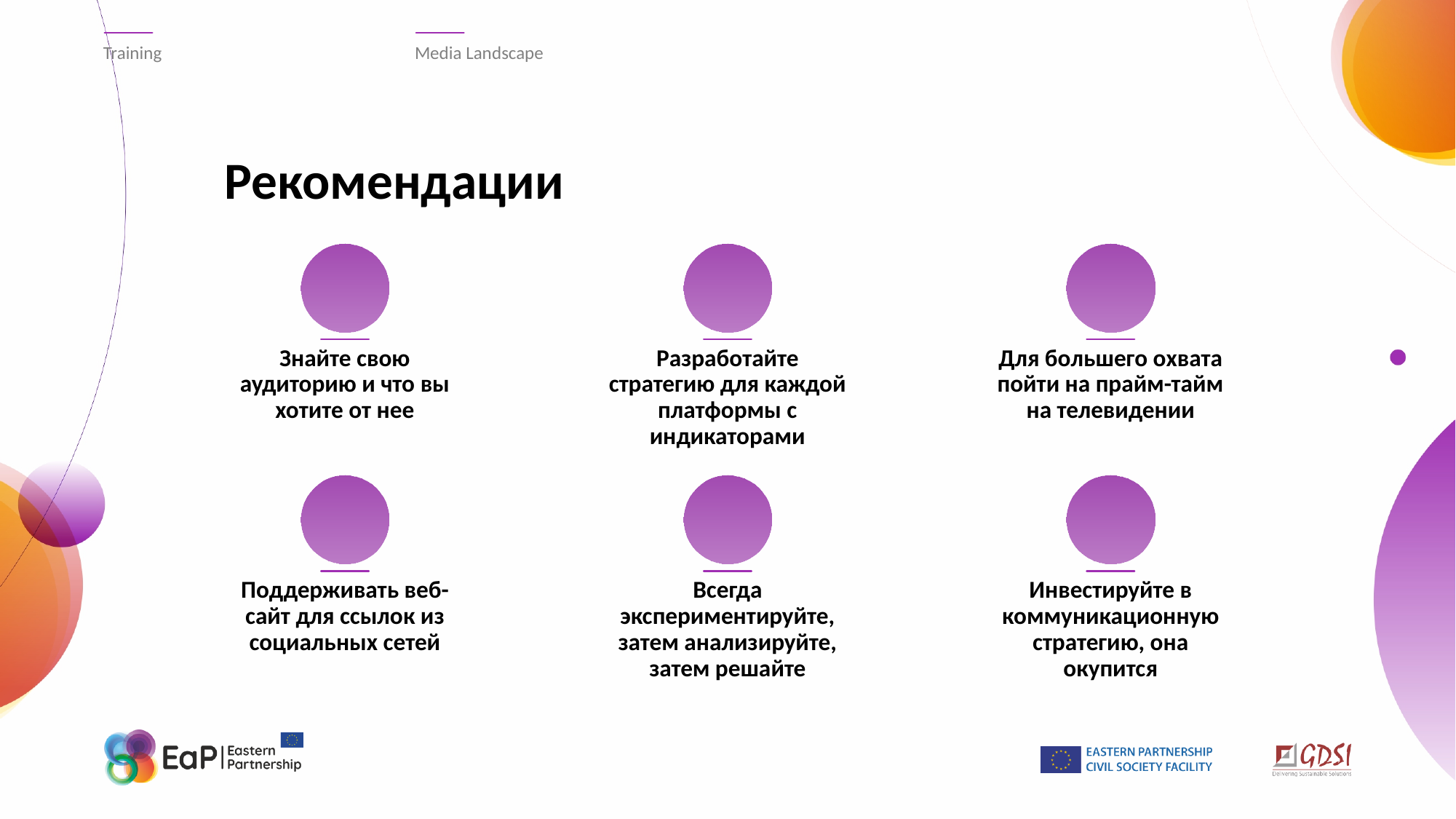

Training
Media Landscape
# Рекомендации

Разработайте стратегию для каждой платформы с индикаторами
Знайте свою аудиторию и что вы хотите от нее
Для большего охвата пойти на прайм-тайм на телевидении

Поддерживать веб-сайт для ссылок из социальных сетей
Всегда экспериментируйте, затем анализируйте, затем решайте
Инвестируйте в коммуникационную стратегию, она окупится